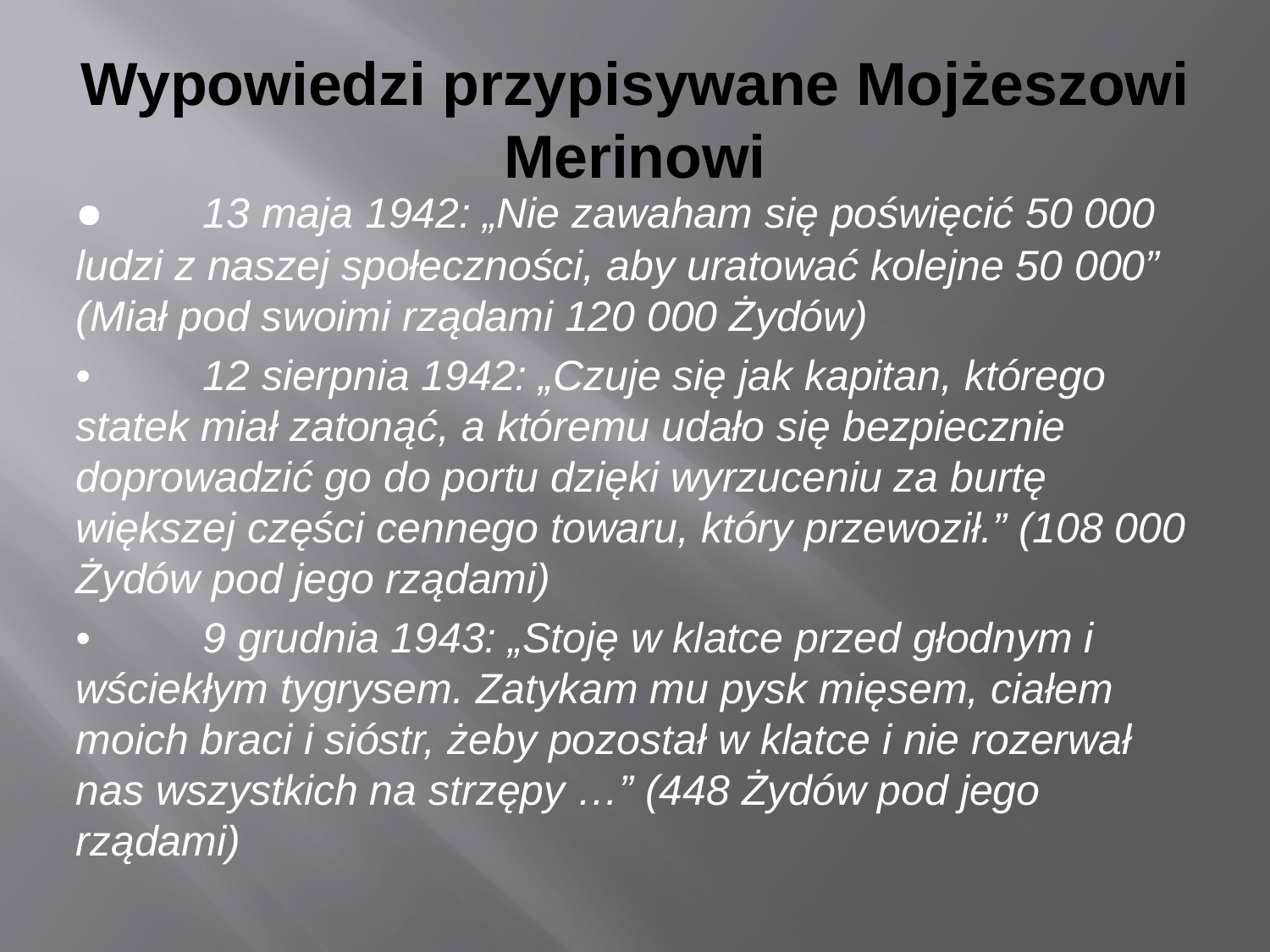

# Wypowiedzi przypisywane Mojżeszowi Merinowi
•	13 maja 1942: „Nie zawaham się poświęcić 50 000 ludzi z naszej społeczności, aby uratować kolejne 50 000” (Miał pod swoimi rządami 120 000 Żydów)
•	12 sierpnia 1942: „Czuje się jak kapitan, którego statek miał zatonąć, a któremu udało się bezpiecznie doprowadzić go do portu dzięki wyrzuceniu za burtę większej części cennego towaru, który przewoził.” (108 000 Żydów pod jego rządami)
•	9 grudnia 1943: „Stoję w klatce przed głodnym i wściekłym tygrysem. Zatykam mu pysk mięsem, ciałem moich braci i sióstr, żeby pozostał w klatce i nie rozerwał nas wszystkich na strzępy …” (448 Żydów pod jego rządami)